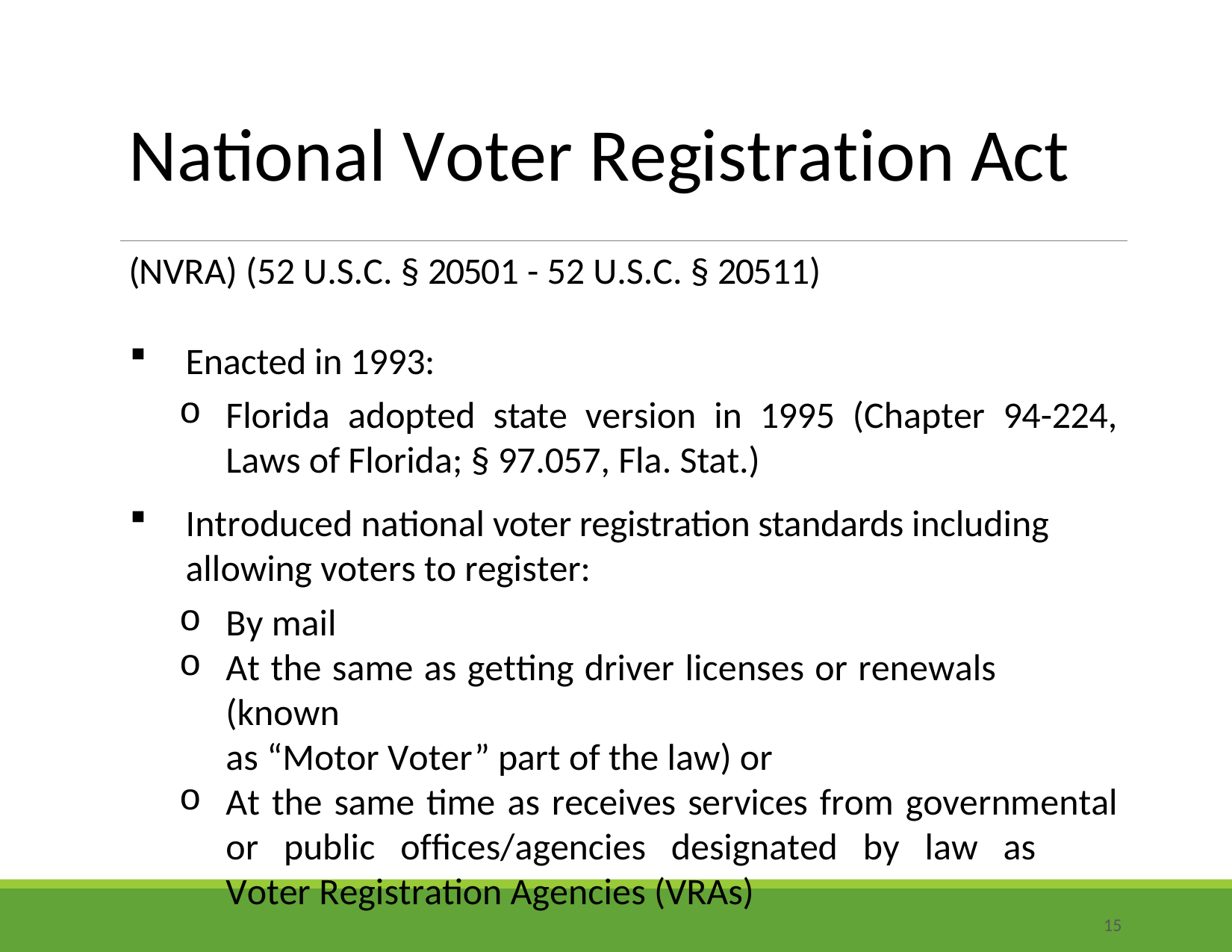

# National Voter Registration Act

(NVRA) (52 U.S.C. § 20501 - 52 U.S.C. § 20511)

Enacted in 1993:
Florida  adopted  state  version  in  1995  (Chapter  94-224, Laws of Florida; § 97.057, Fla. Stat.)
Introduced national voter registration standards including allowing voters to register:
By mail
At the same as getting driver licenses or renewals (known
as “Motor Voter” part of the law) or
At the same time as receives services from governmental or   public   offices/agencies   designated   by   law   as   Voter Registration Agencies (VRAs)
15